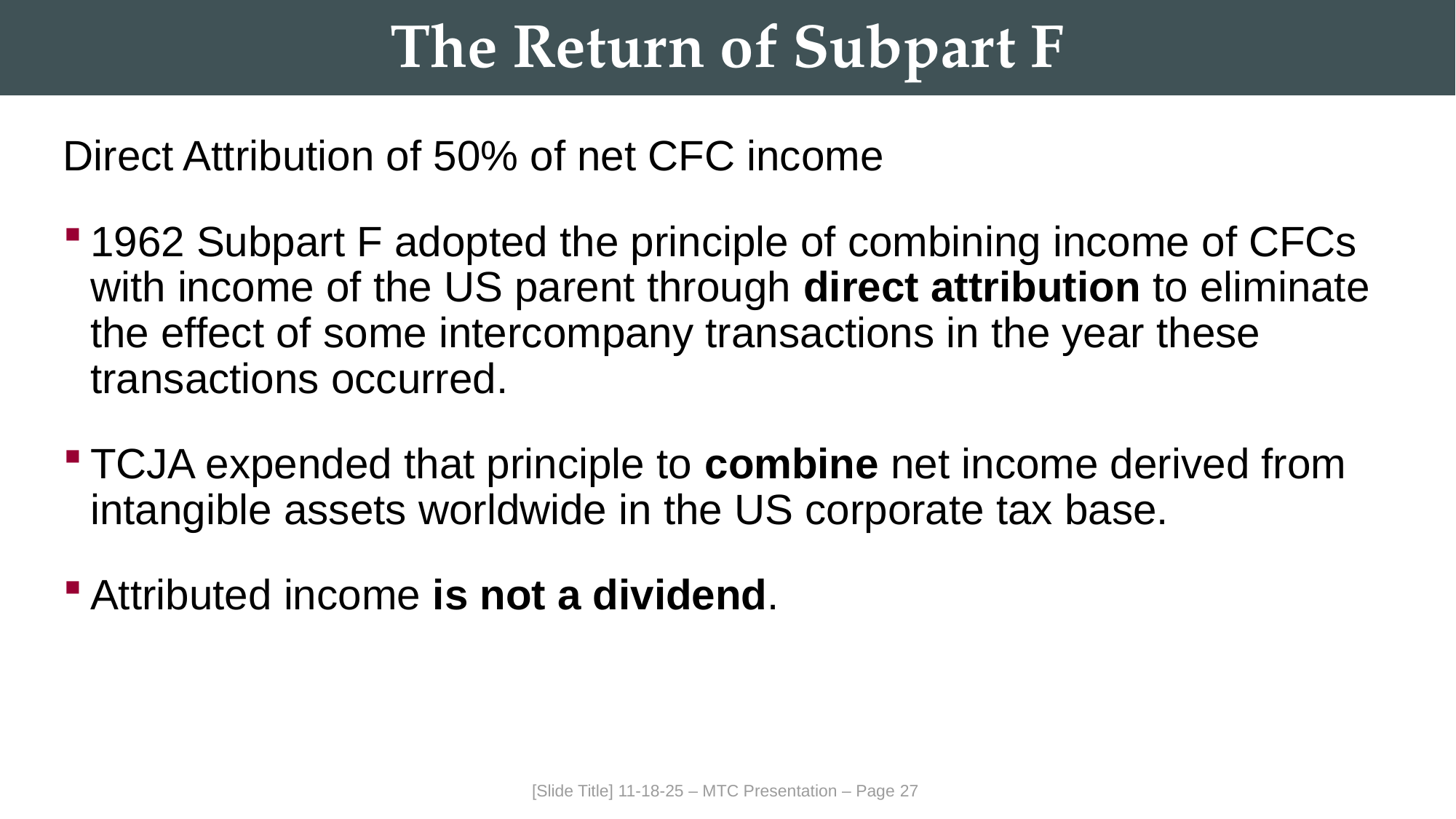

# The Return of Subpart F
Direct Attribution of 50% of net CFC income
1962 Subpart F adopted the principle of combining income of CFCs with income of the US parent through direct attribution to eliminate the effect of some intercompany transactions in the year these transactions occurred.
TCJA expended that principle to combine net income derived from intangible assets worldwide in the US corporate tax base.
Attributed income is not a dividend.
[Slide Title] 11-18-25 – MTC Presentation – Page 27